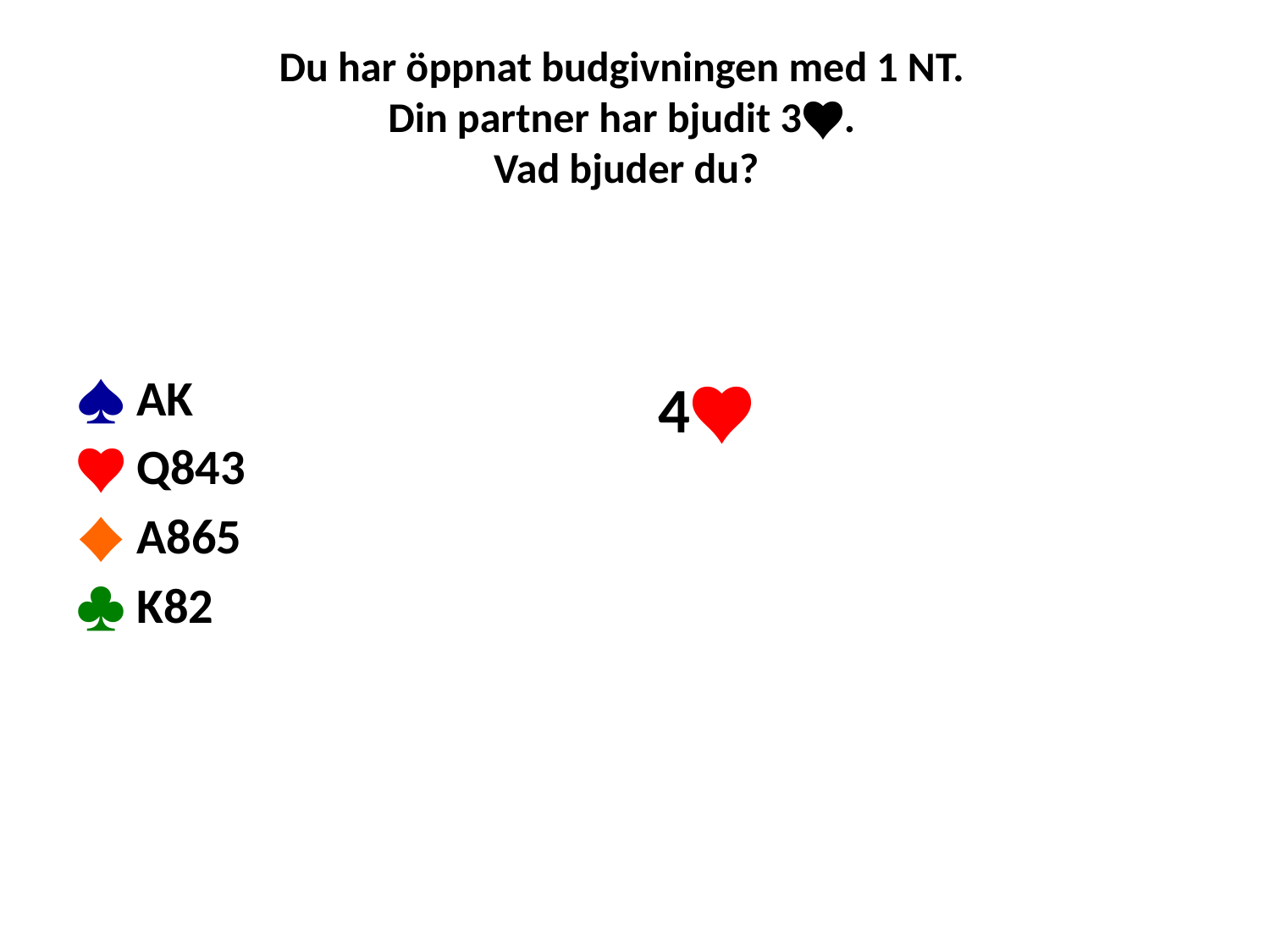

# Du har öppnat budgivningen med 1 NT. Din partner har bjudit 3♥. Vad bjuder du?

♠ AK
♥ Q843
♦ A865
♣ K82

4♥